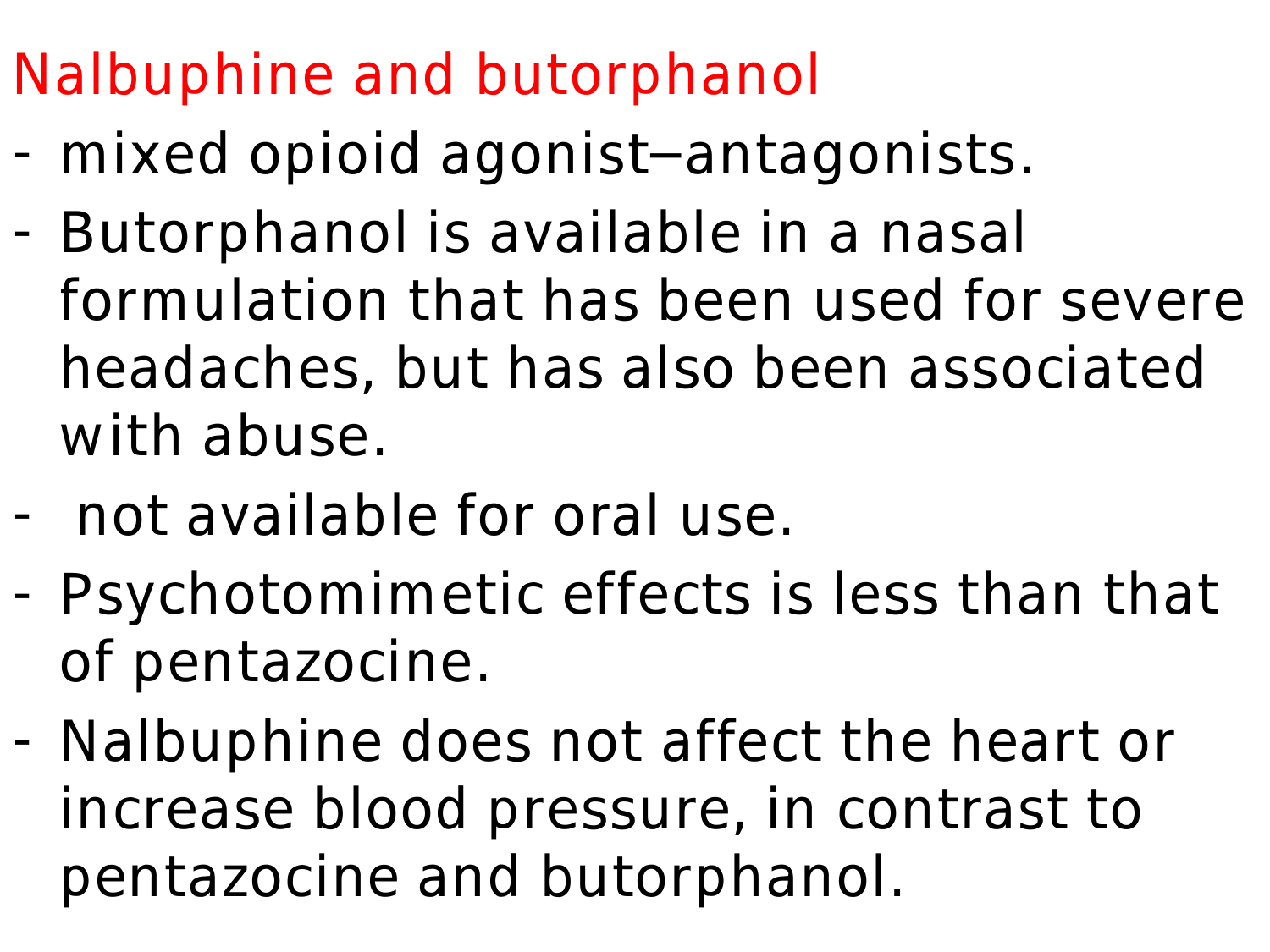

Nalbuphine and butorphanol
mixed opioid agonist–antagonists.
Butorphanol is available in a nasal formulation that has been used for severe headaches, but has also been associated with abuse.
 not available for oral use.
Psychotomimetic effects is less than that of pentazocine.
Nalbuphine does not affect the heart or increase blood pressure, in contrast to pentazocine and butorphanol.